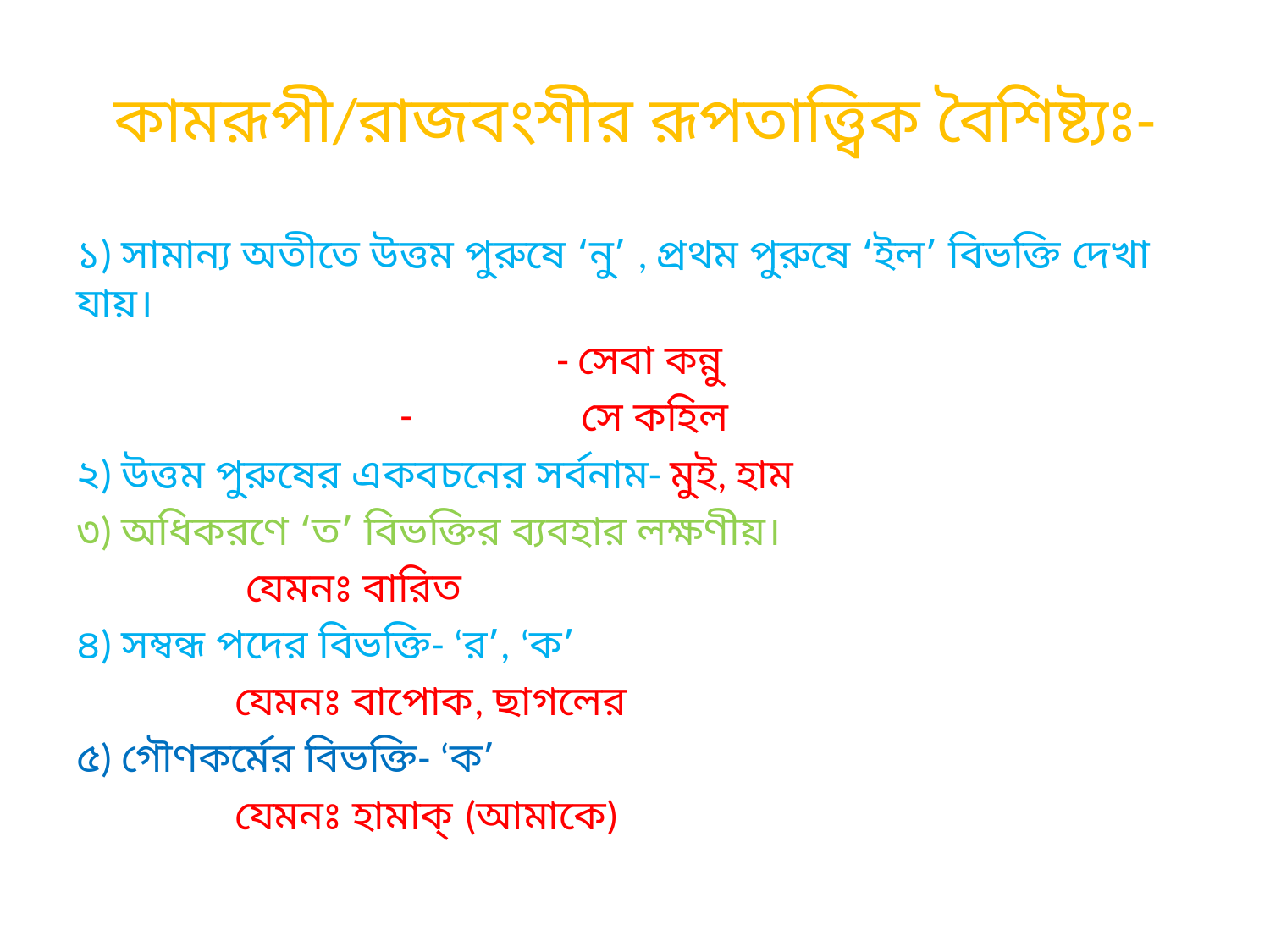

# কামরূপী/রাজবংশীর রূপতাত্ত্বিক বৈশিষ্ট্যঃ-
১) সামান্য অতীতে উত্তম পুরুষে ‘নু’ , প্রথম পুরুষে ‘ইল’ বিভক্তি দেখা যায়।
 - সেবা কন্নু
সে কহিল
২) উত্তম পুরুষের একবচনের সর্বনাম- মুই, হাম
৩) অধিকরণে ‘ত’ বিভক্তির ব্যবহার লক্ষণীয়।
                যেমনঃ বারিত
৪) সম্বন্ধ পদের বিভক্তি- ‘র’, ‘ক’
               যেমনঃ বাপোক, ছাগলের
৫) গৌণকর্মের বিভক্তি- ‘ক’
               যেমনঃ হামাক্‌ (আমাকে)